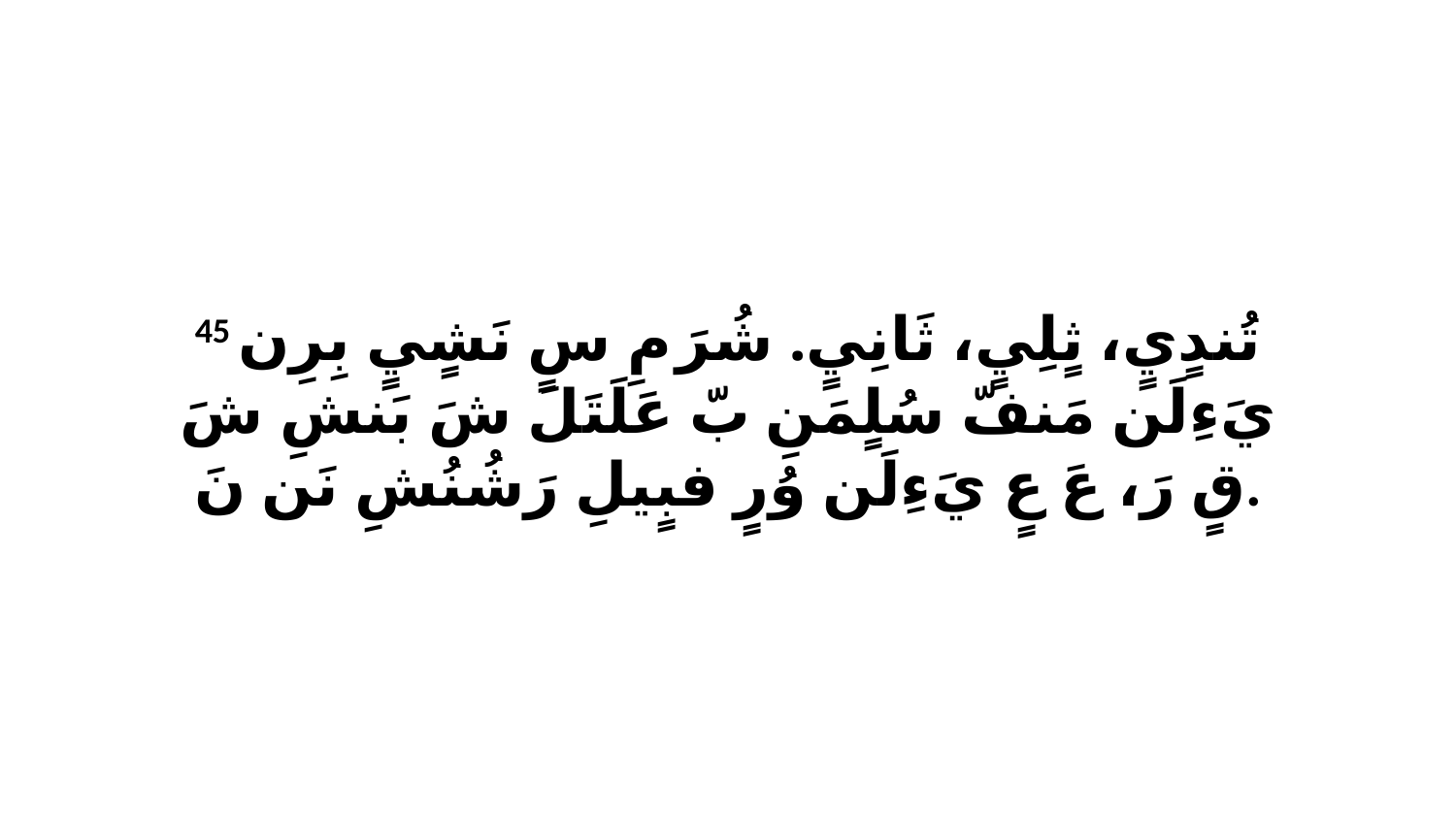

45 تُندٍيٍ، ثٍلِيٍ، ثَانِيٍ. شُرَ مِ سٍ نَشٍيٍ بِرِن يَءِلَن مَنفّ سُلٍمَنِ بّ عَلَتَلَ شَ بَنشِ شَ قٍ رَ، عَ عٍ يَءِلَن وُرٍ فبٍيلِ رَشُنُشِ نَن نَ.